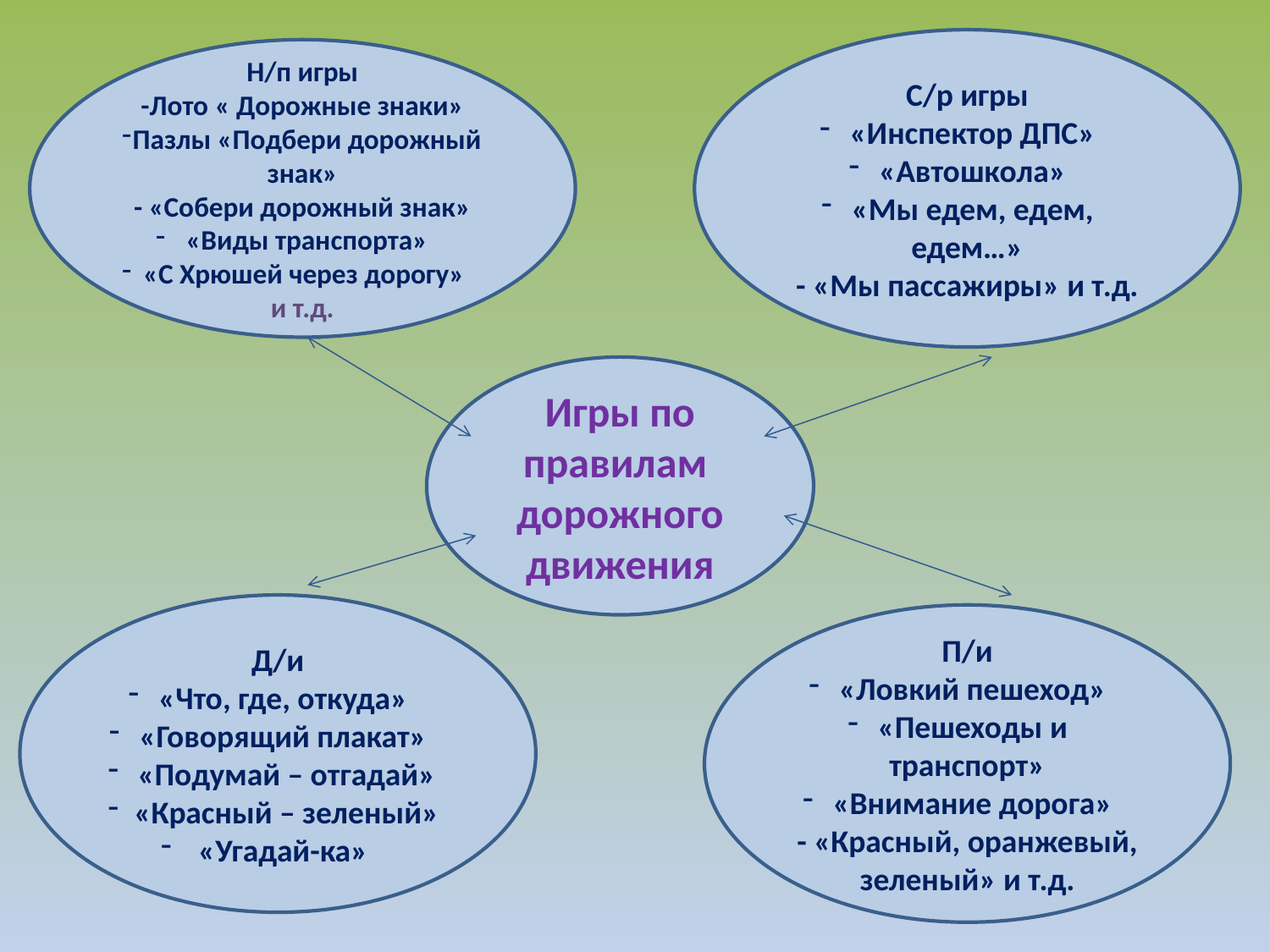

С/р игры
«Инспектор ДПС»
«Автошкола»
«Мы едем, едем, едем…»
- «Мы пассажиры» и т.д.

Н/п игры
-Лото « Дорожные знаки»
Пазлы «Подбери дорожный знак»
- «Собери дорожный знак»
«Виды транспорта»
«С Хрюшей через дорогу»
и т.д.

Игры по правилам  дорожного движения
Д/и
«Что, где, откуда»
«Говорящий плакат»
 «Подумай – отгадай»
 «Красный – зеленый»
 «Угадай-ка»
П/и
«Ловкий пешеход»
«Пешеходы и транспорт»
«Внимание дорога»
- «Красный, оранжевый, зеленый» и т.д.